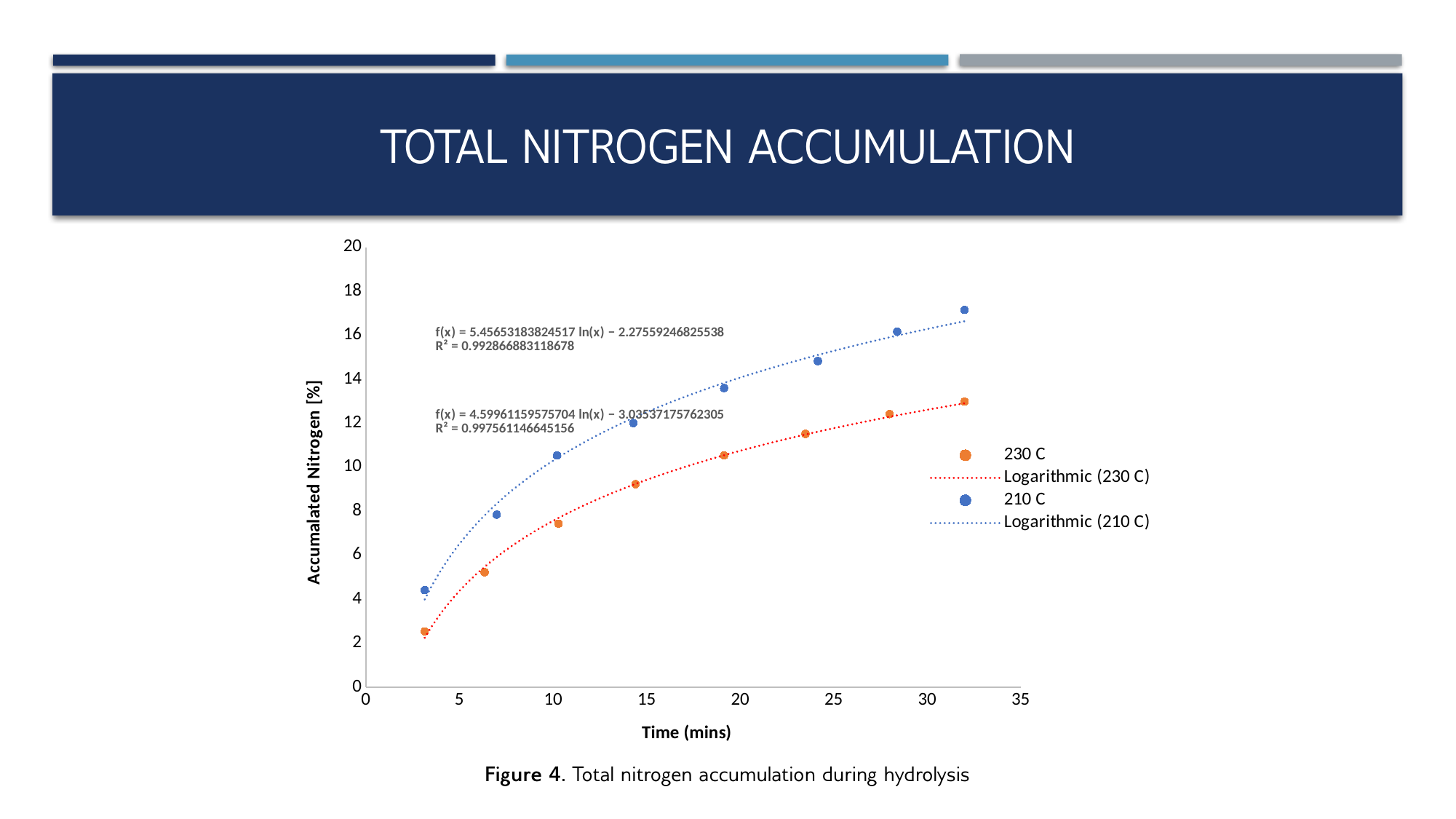

# Total nitrogen Accumulation

### Chart

| Category |  |  |
|---|---|---|
Figure 4. Total nitrogen accumulation during hydrolysis